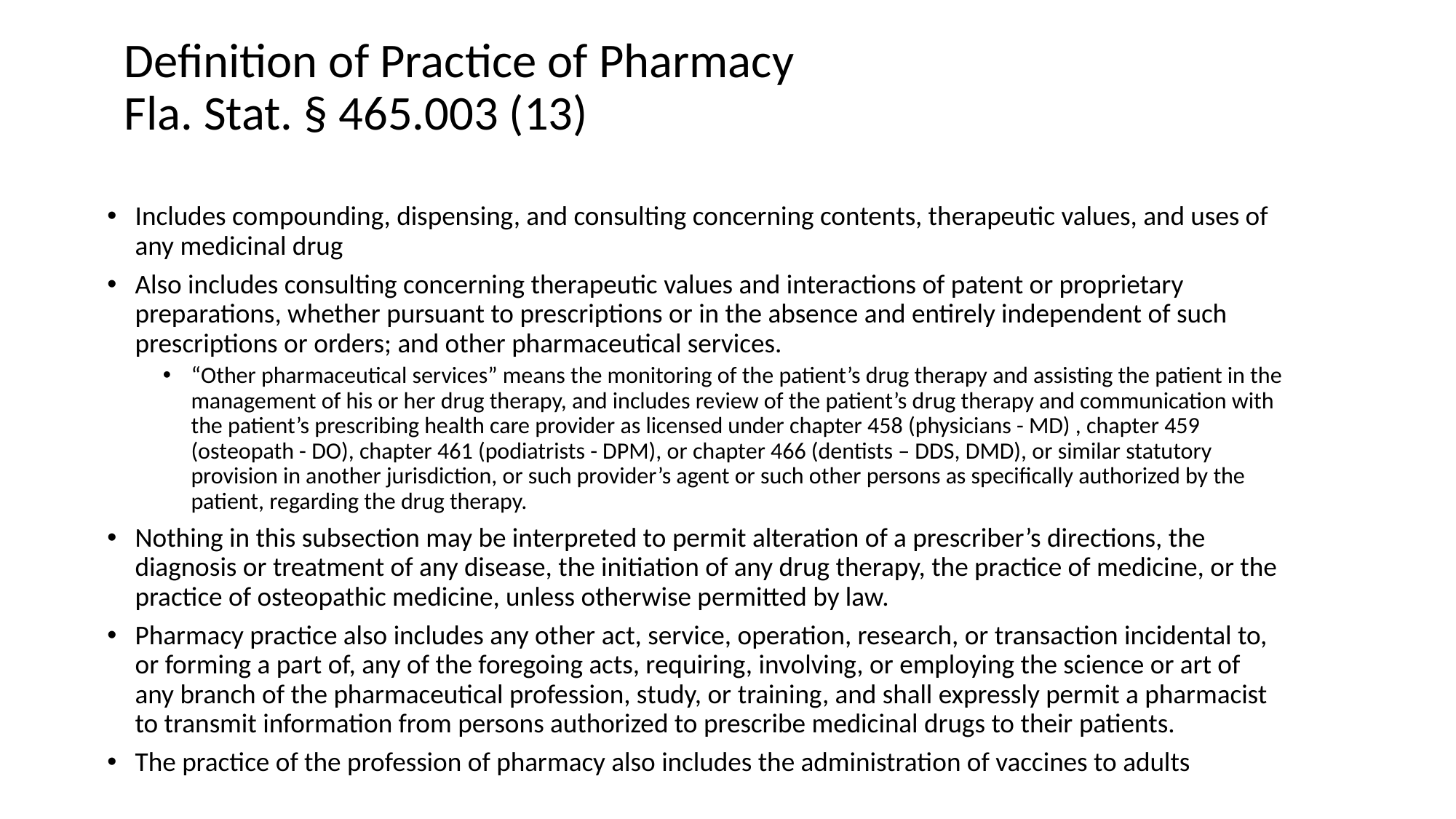

# Definition of Practice of Pharmacy Fla. Stat. § 465.003 (13)

Includes compounding, dispensing, and consulting concerning contents, therapeutic values, and uses of any medicinal drug
Also includes consulting concerning therapeutic values and interactions of patent or proprietary preparations, whether pursuant to prescriptions or in the absence and entirely independent of such prescriptions or orders; and other pharmaceutical services.
“Other pharmaceutical services” means the monitoring of the patient’s drug therapy and assisting the patient in the management of his or her drug therapy, and includes review of the patient’s drug therapy and communication with the patient’s prescribing health care provider as licensed under chapter 458 (physicians - MD) , chapter 459 (osteopath - DO), chapter 461 (podiatrists - DPM), or chapter 466 (dentists – DDS, DMD), or similar statutory provision in another jurisdiction, or such provider’s agent or such other persons as specifically authorized by the patient, regarding the drug therapy.
Nothing in this subsection may be interpreted to permit alteration of a prescriber’s directions, the diagnosis or treatment of any disease, the initiation of any drug therapy, the practice of medicine, or the practice of osteopathic medicine, unless otherwise permitted by law.
Pharmacy practice also includes any other act, service, operation, research, or transaction incidental to, or forming a part of, any of the foregoing acts, requiring, involving, or employing the science or art of any branch of the pharmaceutical profession, study, or training, and shall expressly permit a pharmacist to transmit information from persons authorized to prescribe medicinal drugs to their patients.
The practice of the profession of pharmacy also includes the administration of vaccines to adults